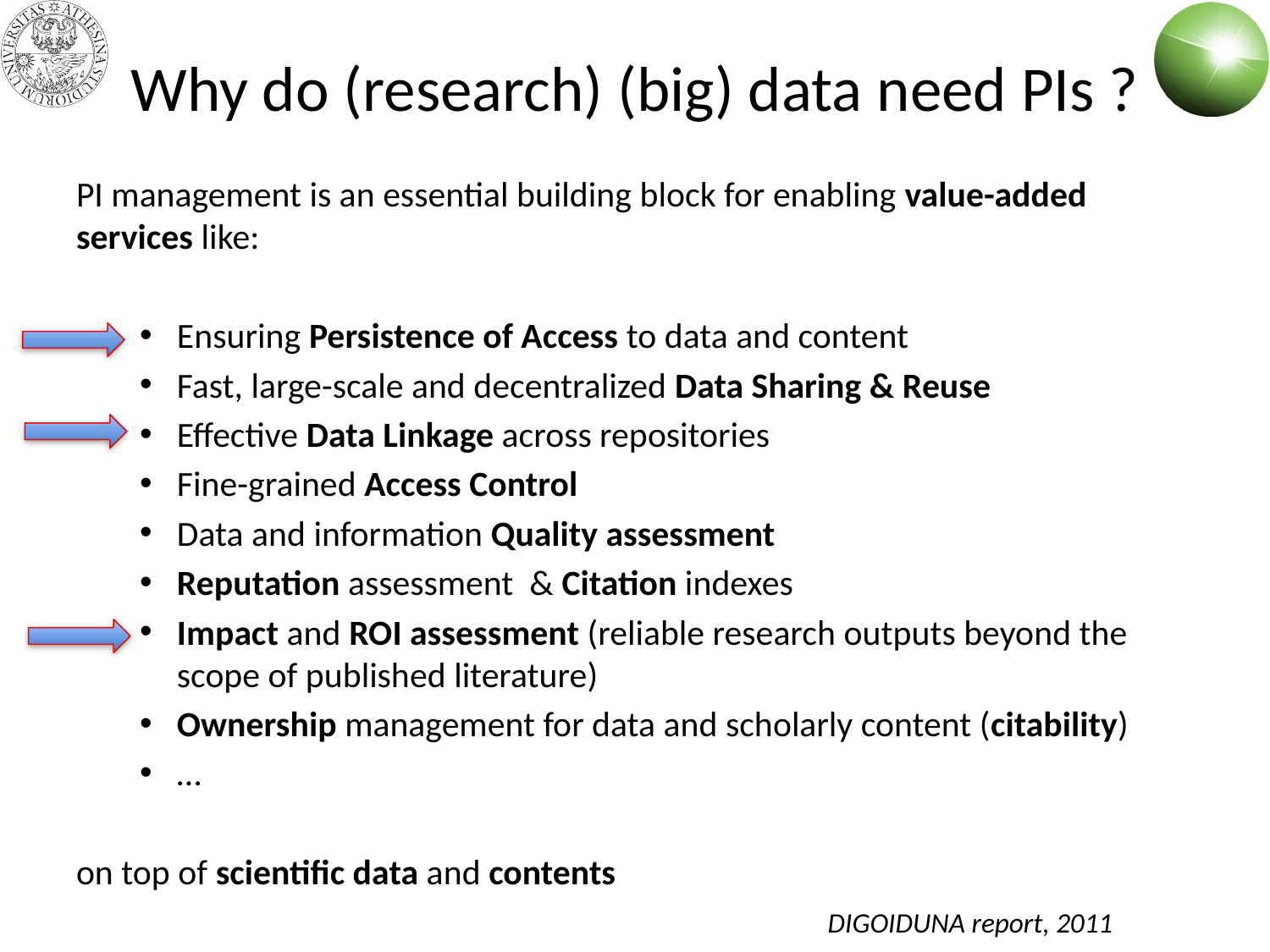

# Why do (research) (big) data need PIs ?
PI management is an essential building block for enabling value-added services like:

Ensuring Persistence of Access to data and content
Fast, large-scale and decentralized Data Sharing & Reuse
Effective Data Linkage across repositories
Fine-grained Access Control
Data and information Quality assessment
Reputation assessment  & Citation indexes
Impact and ROI assessment (reliable research outputs beyond the scope of published literature)
Ownership management for data and scholarly content (citability)
…

on top of scientific data and contents

DIGOIDUNA report, 2011